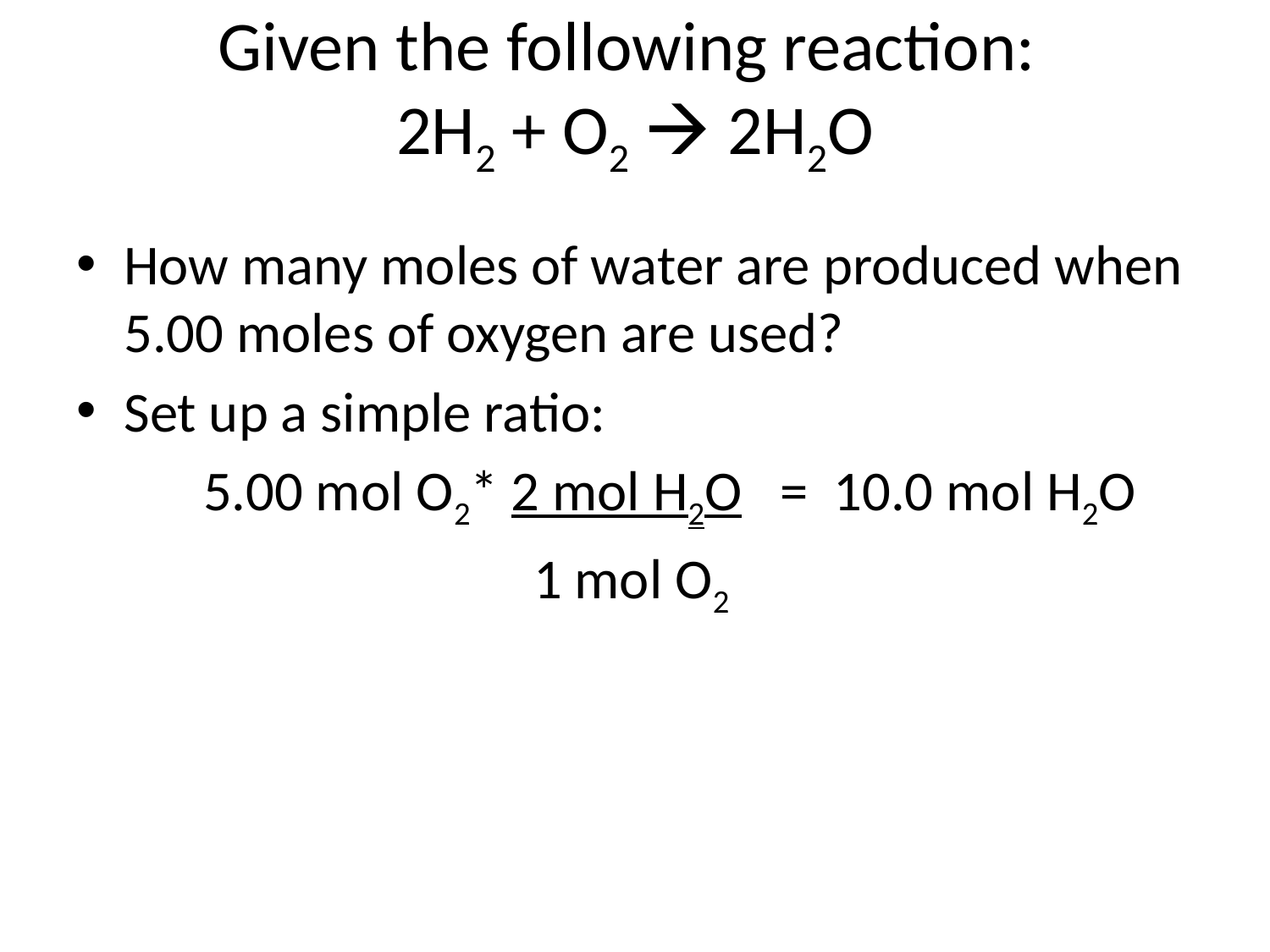

# Given the following reaction: 2H2 + O2 🡪 2H2O
How many moles of water are produced when 5.00 moles of oxygen are used?
Set up a simple ratio:
	5.00 mol O2* 2 mol H2O   =  10.0 mol H2O
			      1 mol O2